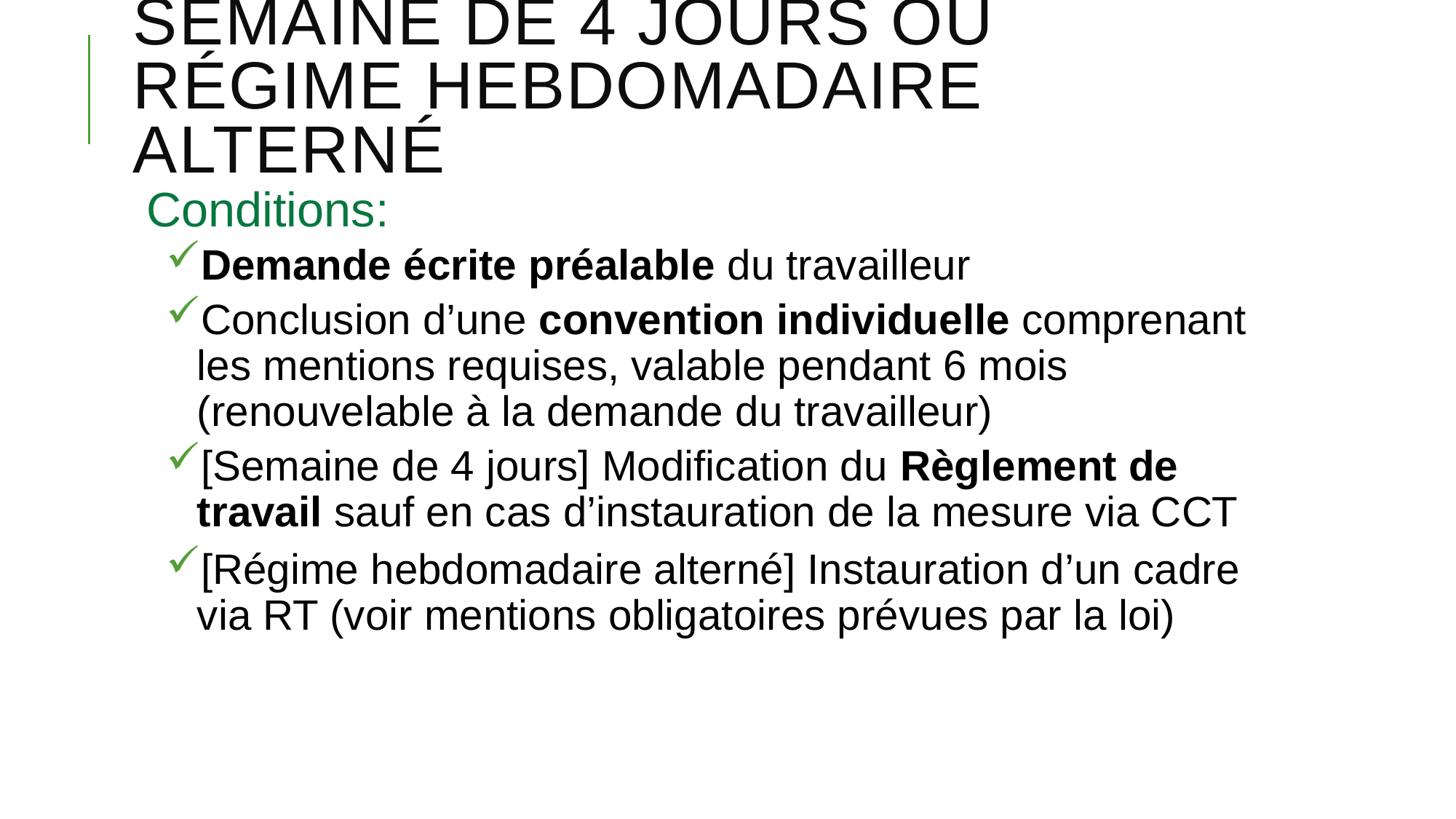

# Semaine de 4 jours ou régime hebdomadaire alterné
Conditions:
Demande écrite préalable du travailleur
Conclusion d’une convention individuelle comprenant les mentions requises, valable pendant 6 mois (renouvelable à la demande du travailleur)
[Semaine de 4 jours] Modification du Règlement de travail sauf en cas d’instauration de la mesure via CCT
[Régime hebdomadaire alterné] Instauration d’un cadre via RT (voir mentions obligatoires prévues par la loi)